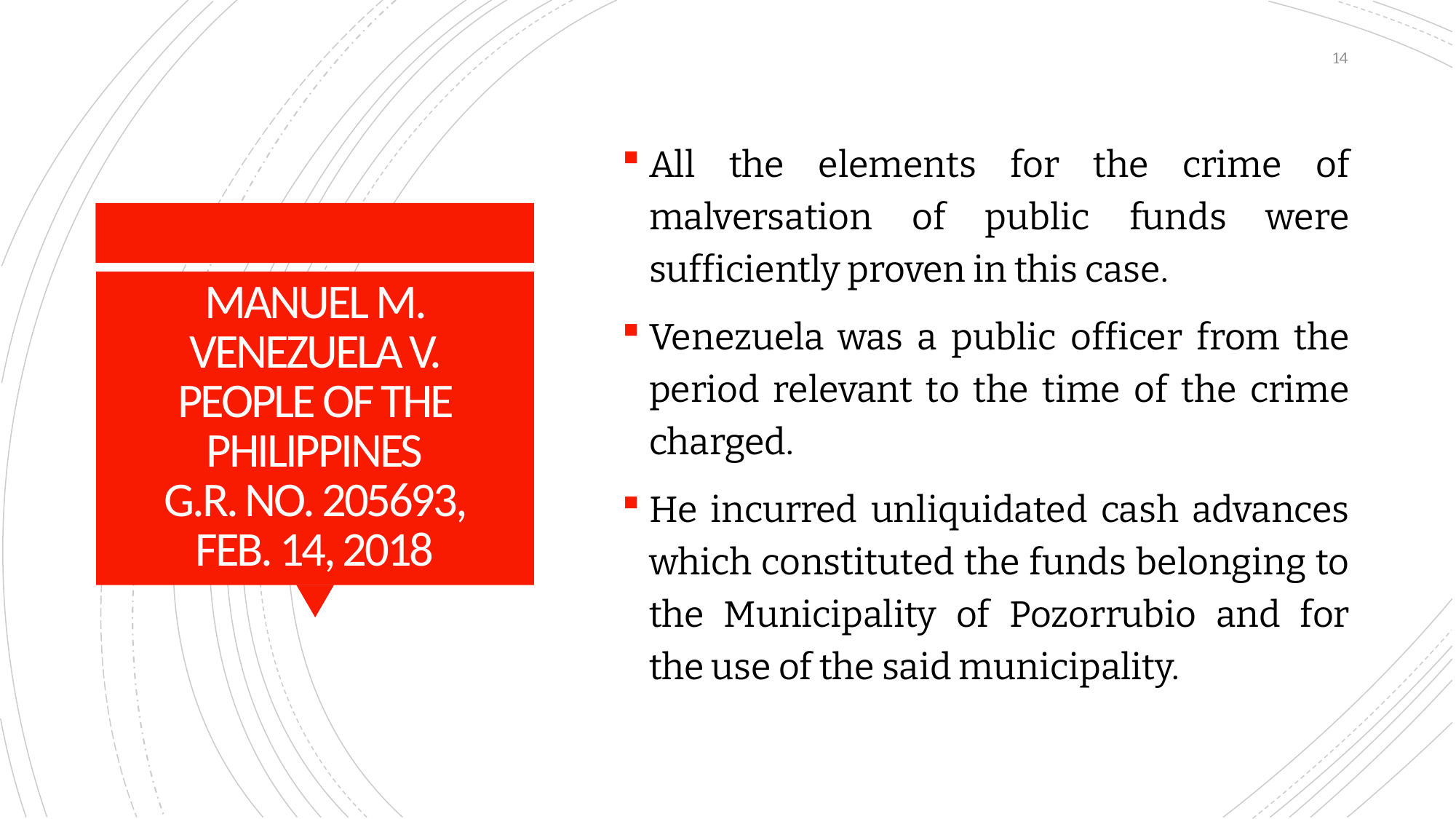

14
All the elements for the crime of malversation of public funds were sufficiently proven in this case.
Venezuela was a public officer from the period relevant to the time of the crime charged.
He incurred unliquidated cash advances which constituted the funds belonging to the Municipality of Pozorrubio and for the use of the said municipality.
# MANUEL M. VENEZUELA V. PEOPLE OF THE PHILIPPINES G.R. NO. 205693, FEB. 14, 2018